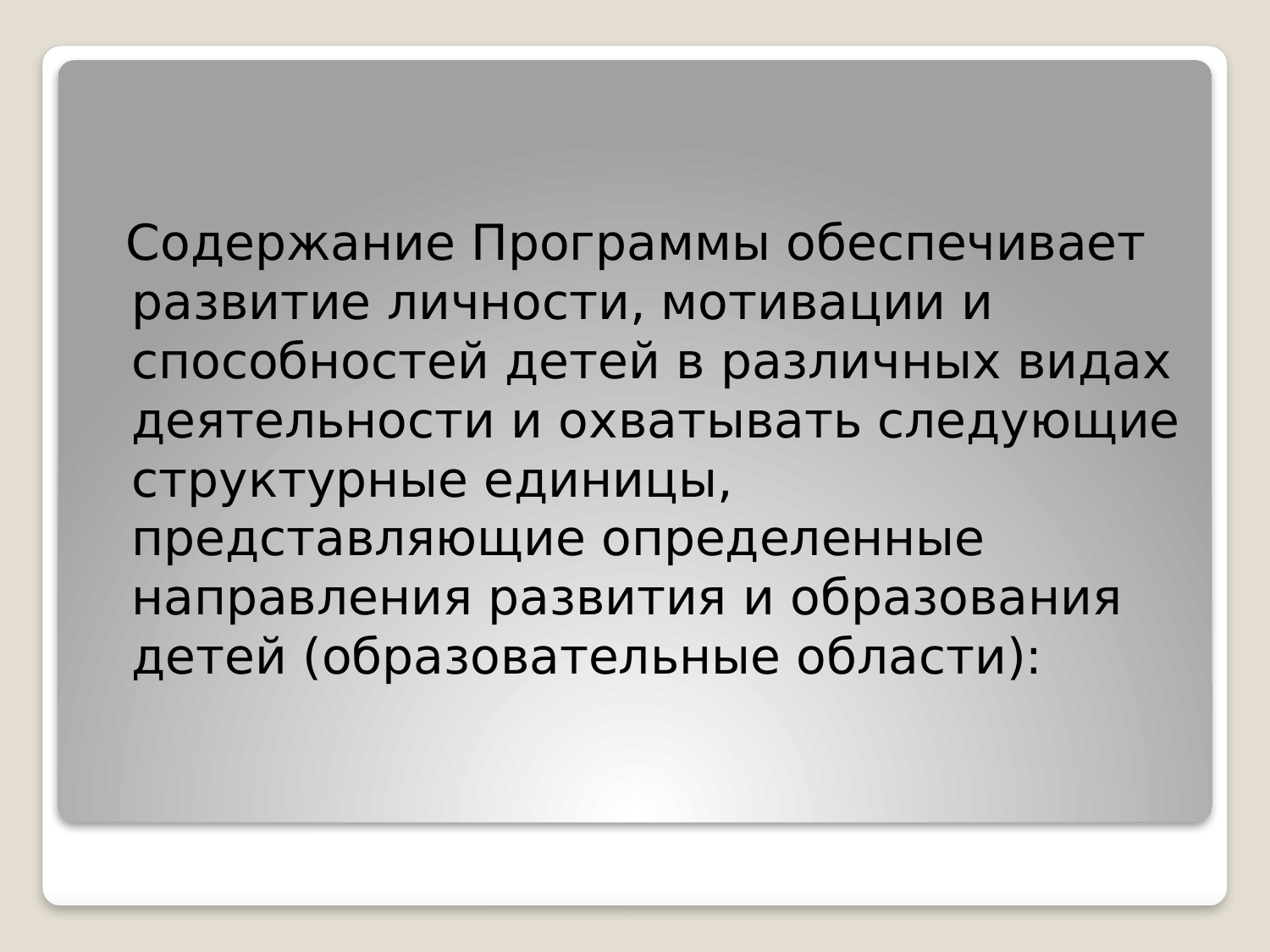

Содержание Программы обеспечивает развитие личности, мотивации и способностей детей в различных видах деятельности и охватывать следующие структурные единицы, представляющие определенные направления развития и образования детей (образовательные области):